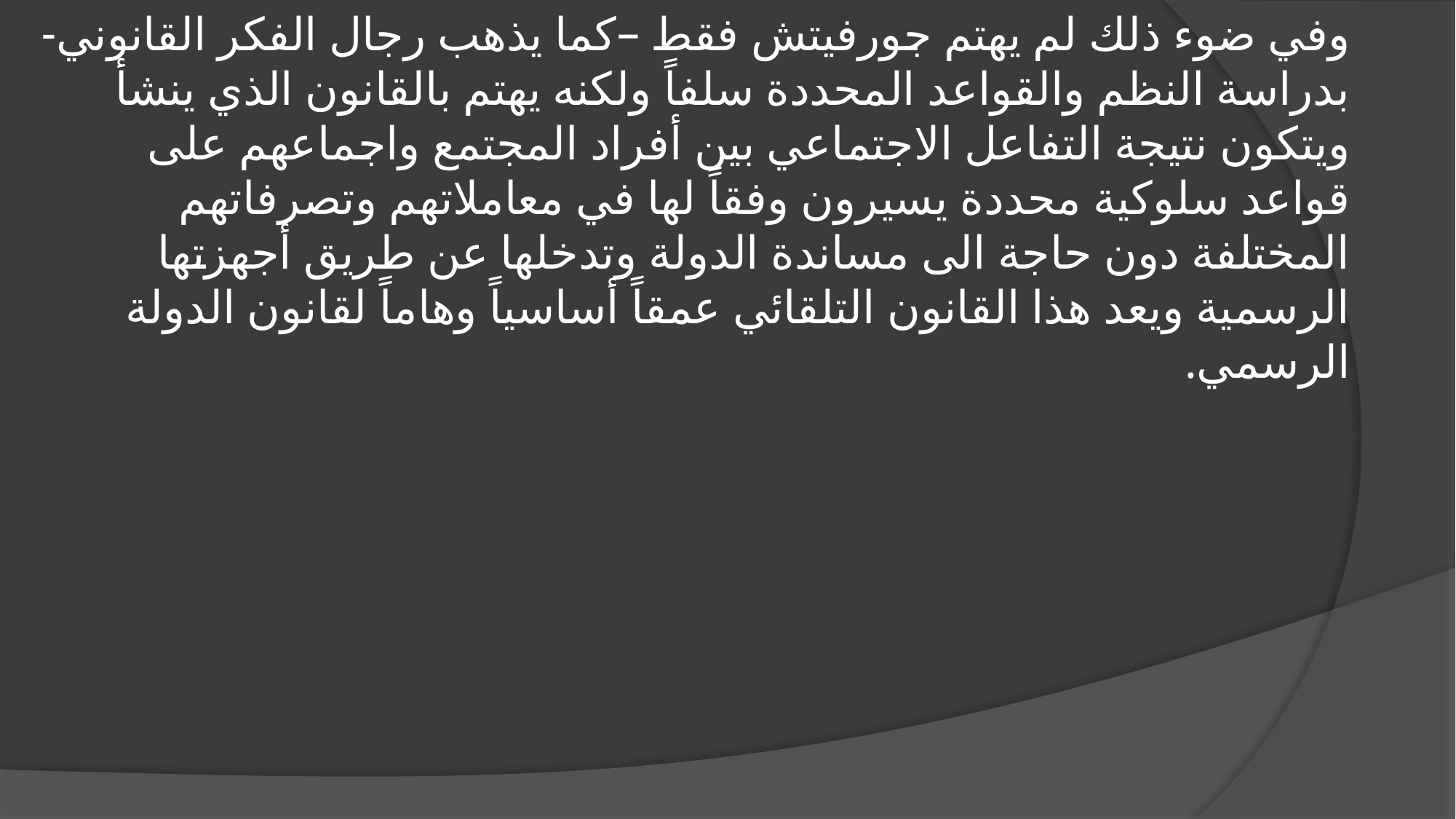

وفي ضوء ذلك لم يهتم جورفيتش فقط –كما يذهب رجال الفكر القانوني-بدراسة النظم والقواعد المحددة سلفاً ولكنه يهتم بالقانون الذي ينشأ ويتكون نتيجة التفاعل الاجتماعي بين أفراد المجتمع واجماعهم على قواعد سلوكية محددة يسيرون وفقاً لها في معاملاتهم وتصرفاتهم المختلفة دون حاجة الى مساندة الدولة وتدخلها عن طريق أجهزتها الرسمية ويعد هذا القانون التلقائي عمقاً أساسياً وهاماً لقانون الدولة الرسمي.